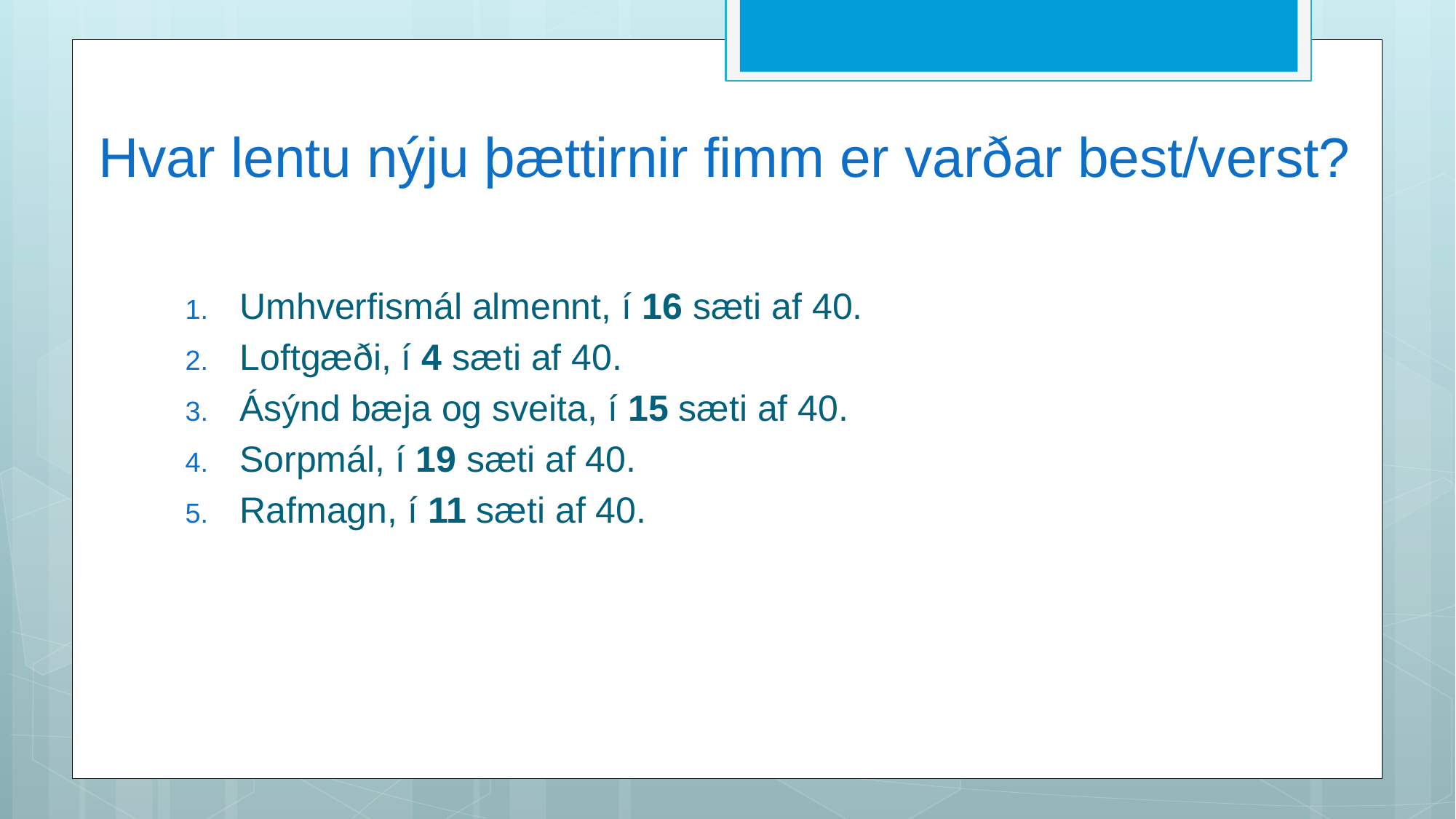

# Hvar lentu nýju þættirnir fimm er varðar best/verst?
Umhverfismál almennt, í 16 sæti af 40.
Loftgæði, í 4 sæti af 40.
Ásýnd bæja og sveita, í 15 sæti af 40.
Sorpmál, í 19 sæti af 40.
Rafmagn, í 11 sæti af 40.